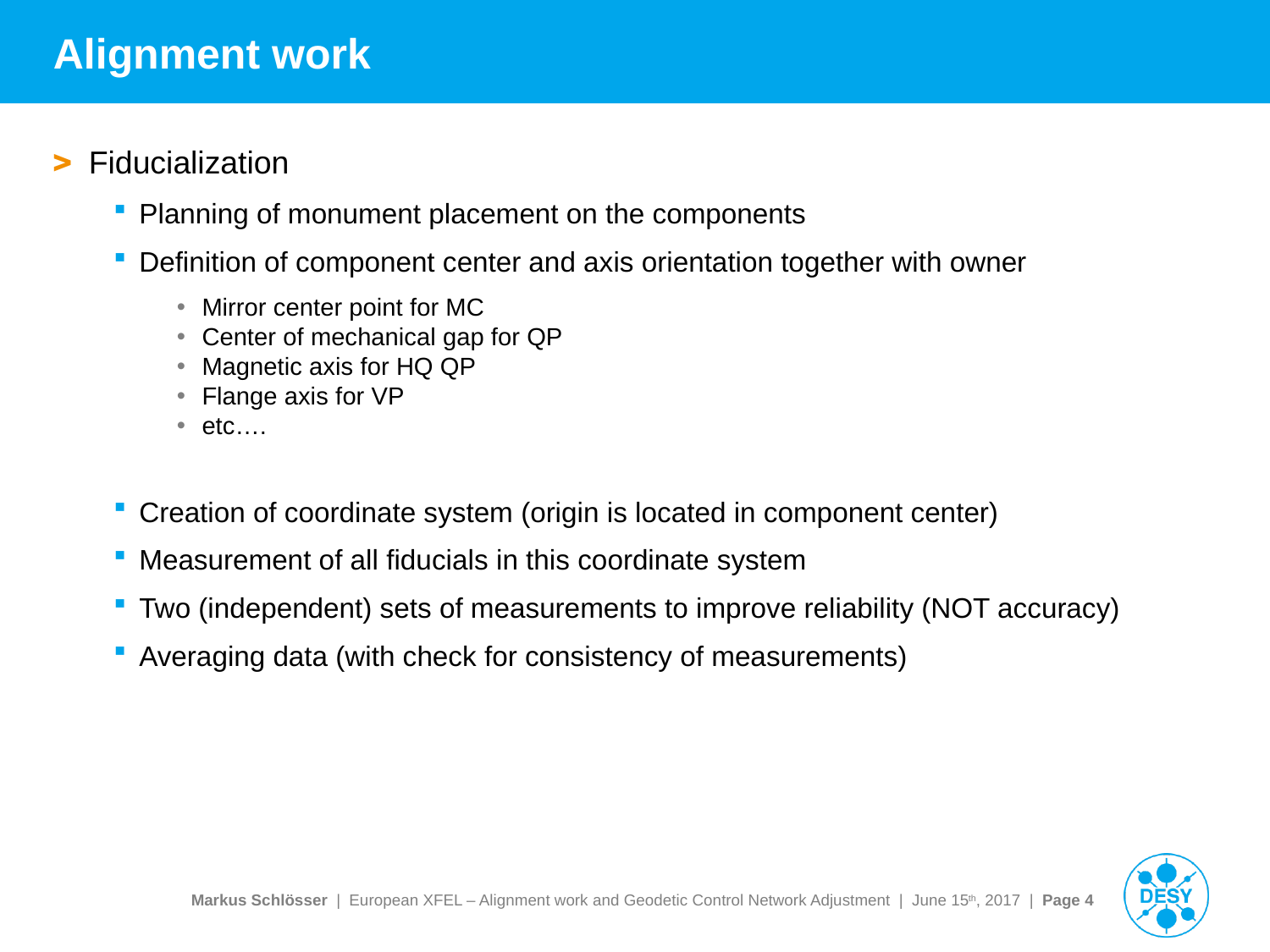

# Alignment work
Fiducialization
Planning of monument placement on the components
Definition of component center and axis orientation together with owner
Mirror center point for MC
Center of mechanical gap for QP
Magnetic axis for HQ QP
Flange axis for VP
etc….

Creation of coordinate system (origin is located in component center)
Measurement of all fiducials in this coordinate system
Two (independent) sets of measurements to improve reliability (NOT accuracy)
Averaging data (with check for consistency of measurements)